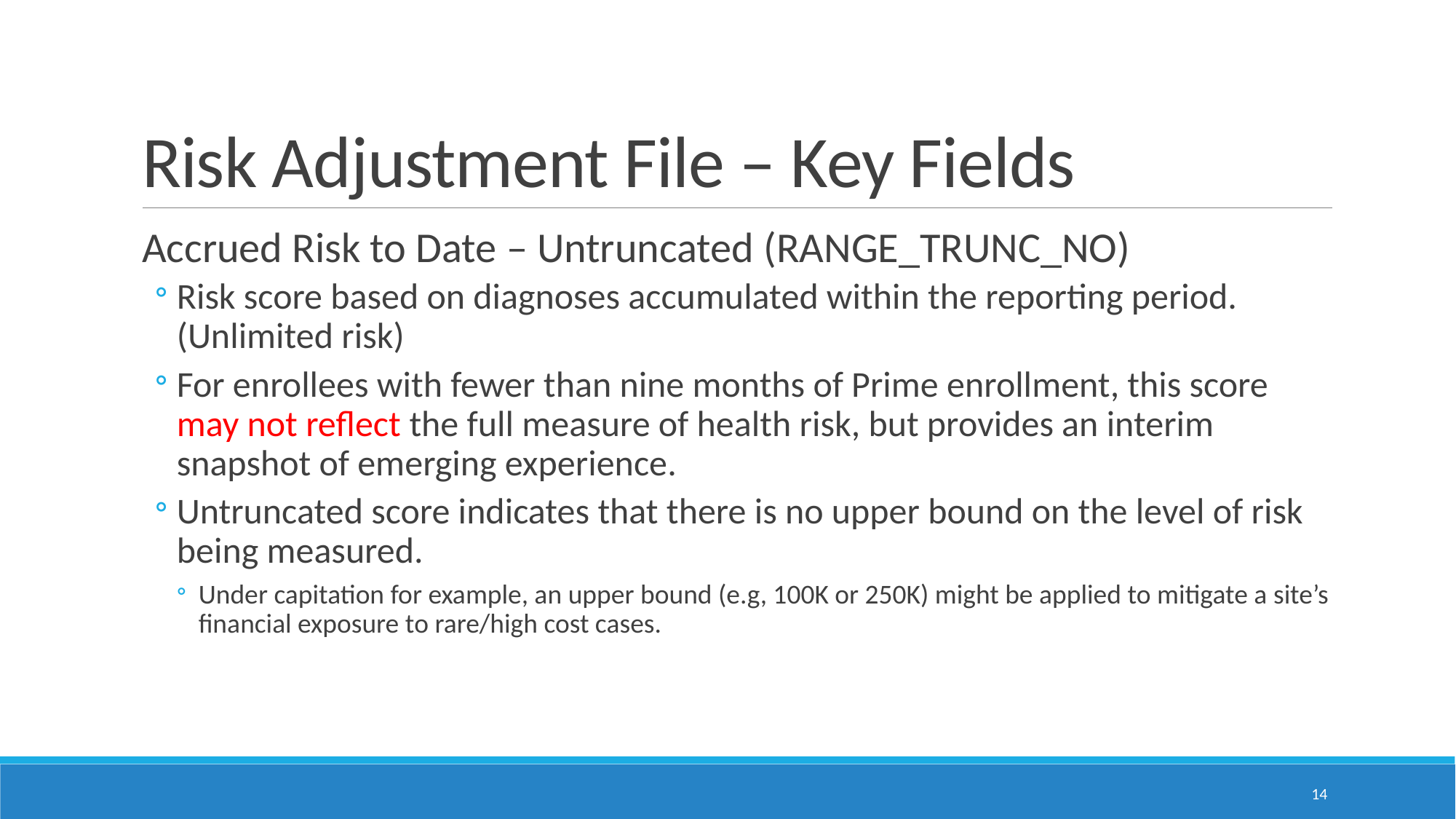

# Risk Adjustment File – Key Fields
Accrued Risk to Date – Untruncated (RANGE_TRUNC_NO)
Risk score based on diagnoses accumulated within the reporting period.  (Unlimited risk)
For enrollees with fewer than nine months of Prime enrollment, this score may not reflect the full measure of health risk, but provides an interim snapshot of emerging experience.
Untruncated score indicates that there is no upper bound on the level of risk being measured.
Under capitation for example, an upper bound (e.g, 100K or 250K) might be applied to mitigate a site’s financial exposure to rare/high cost cases.

14